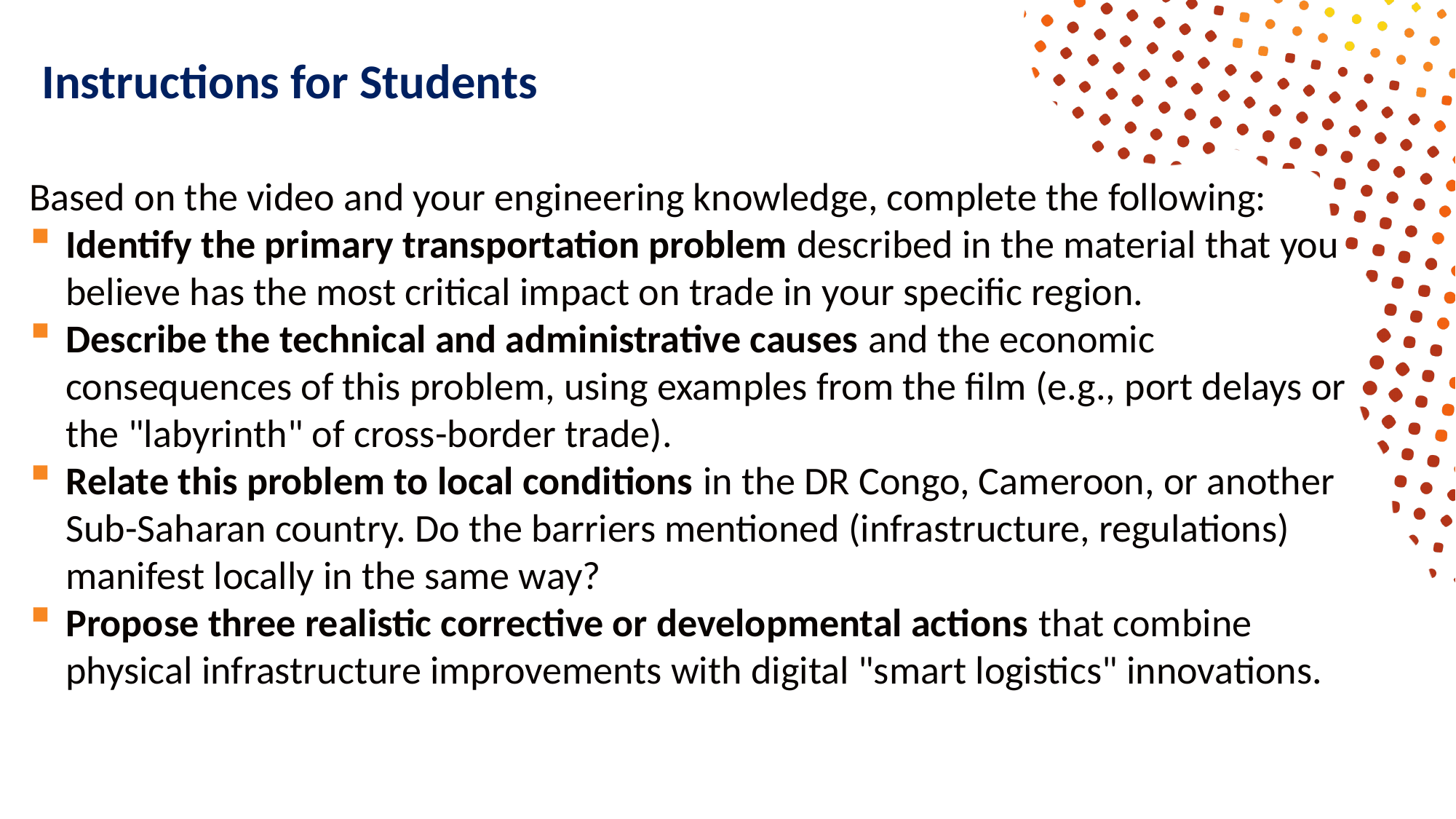

# Instructions for Students
Based on the video and your engineering knowledge, complete the following:
Identify the primary transportation problem described in the material that you believe has the most critical impact on trade in your specific region.
Describe the technical and administrative causes and the economic consequences of this problem, using examples from the film (e.g., port delays or the "labyrinth" of cross-border trade).
Relate this problem to local conditions in the DR Congo, Cameroon, or another Sub-Saharan country. Do the barriers mentioned (infrastructure, regulations) manifest locally in the same way?
Propose three realistic corrective or developmental actions that combine physical infrastructure improvements with digital "smart logistics" innovations.